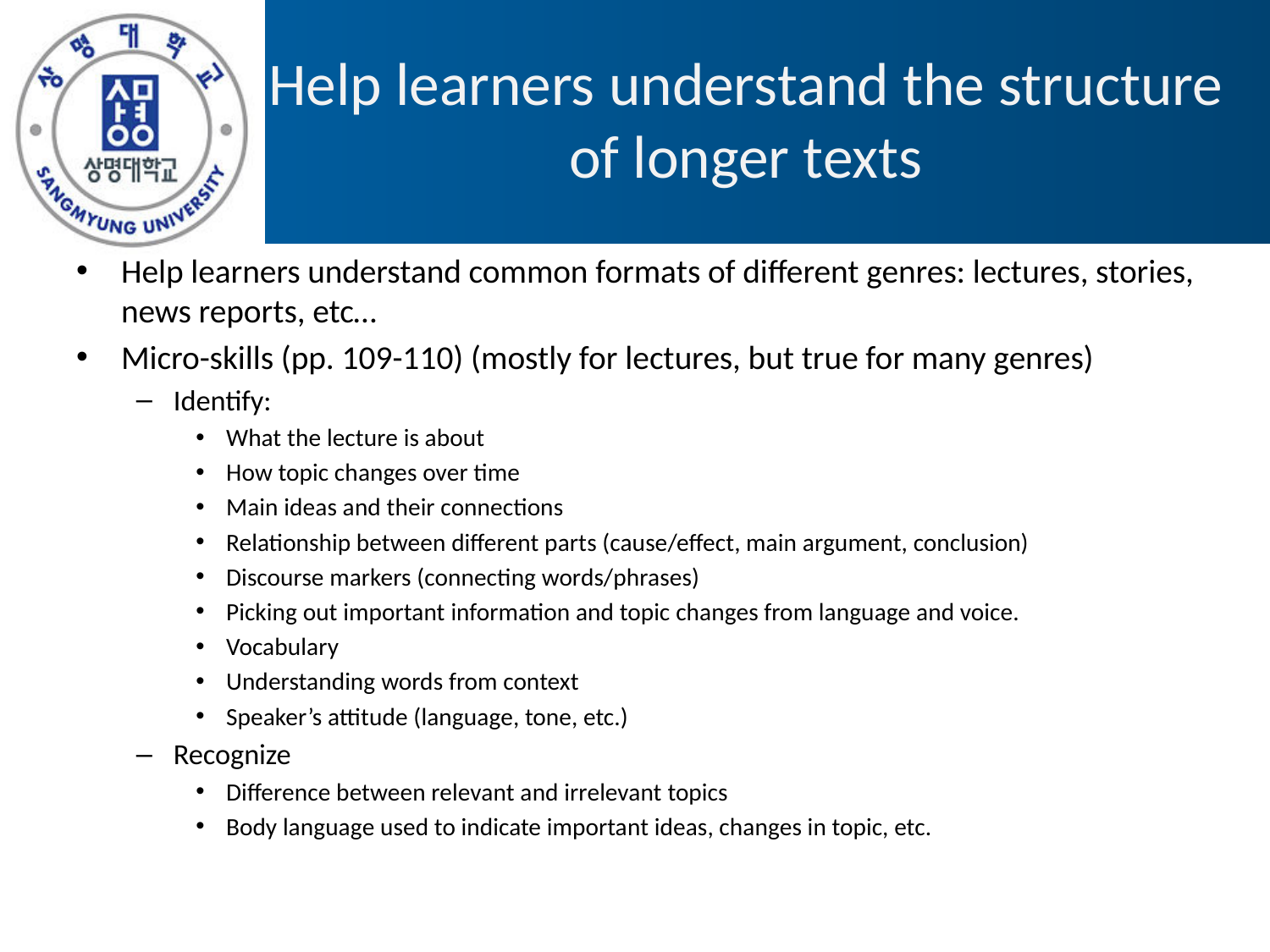

# Help learners understand the structure of longer texts
Help learners understand common formats of different genres: lectures, stories, news reports, etc…
Micro-skills (pp. 109-110) (mostly for lectures, but true for many genres)
Identify:
What the lecture is about
How topic changes over time
Main ideas and their connections
Relationship between different parts (cause/effect, main argument, conclusion)
Discourse markers (connecting words/phrases)
Picking out important information and topic changes from language and voice.
Vocabulary
Understanding words from context
Speaker’s attitude (language, tone, etc.)
Recognize
Difference between relevant and irrelevant topics
Body language used to indicate important ideas, changes in topic, etc.